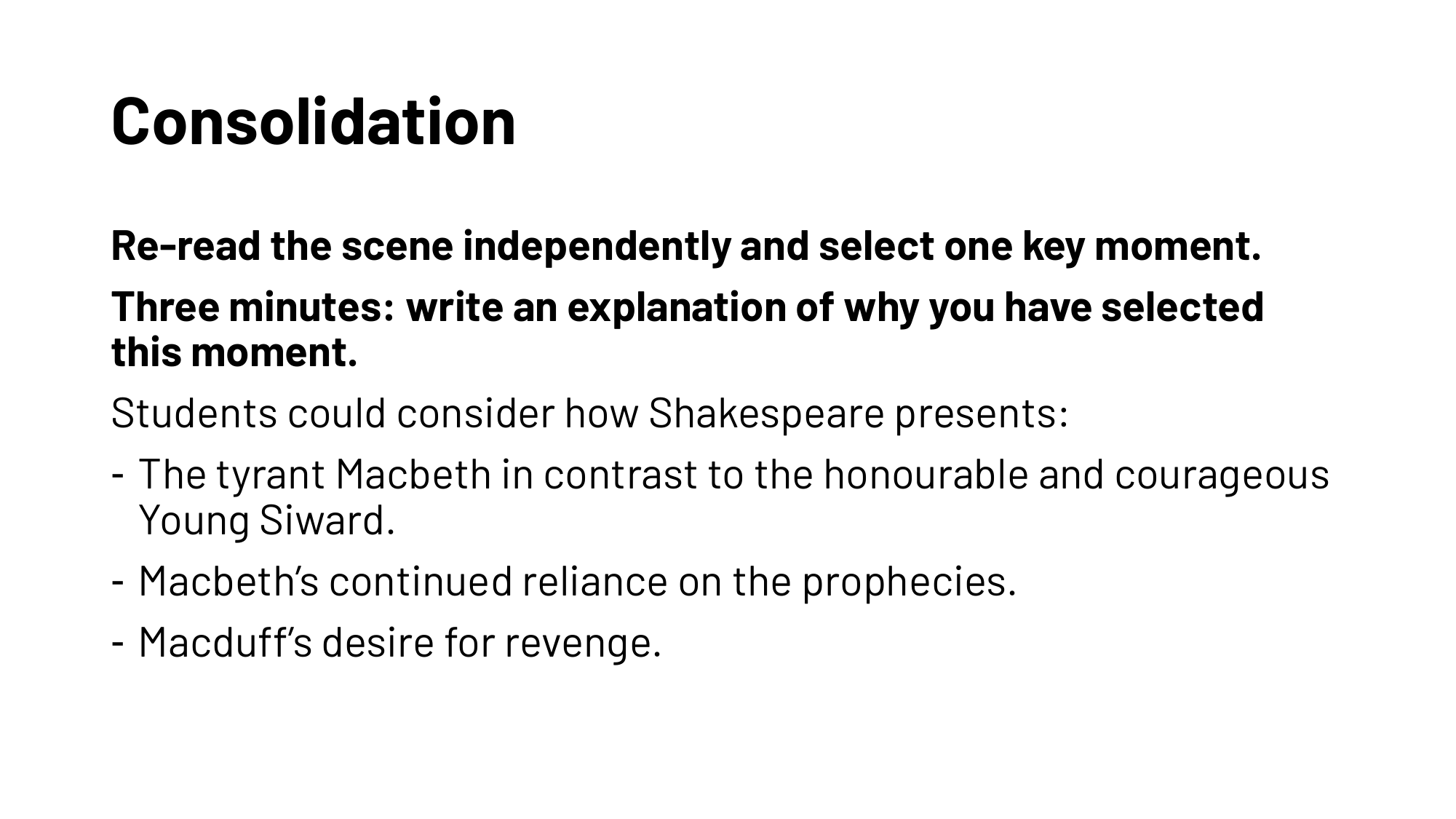

# Consolidation
Re-read the scene independently and select one key moment.
Three minutes: write an explanation of why you have selected this moment.
Students could consider how Shakespeare presents:
The tyrant Macbeth in contrast to the honourable and courageous Young Siward.
Macbeth’s continued reliance on the prophecies.
Macduff’s desire for revenge.